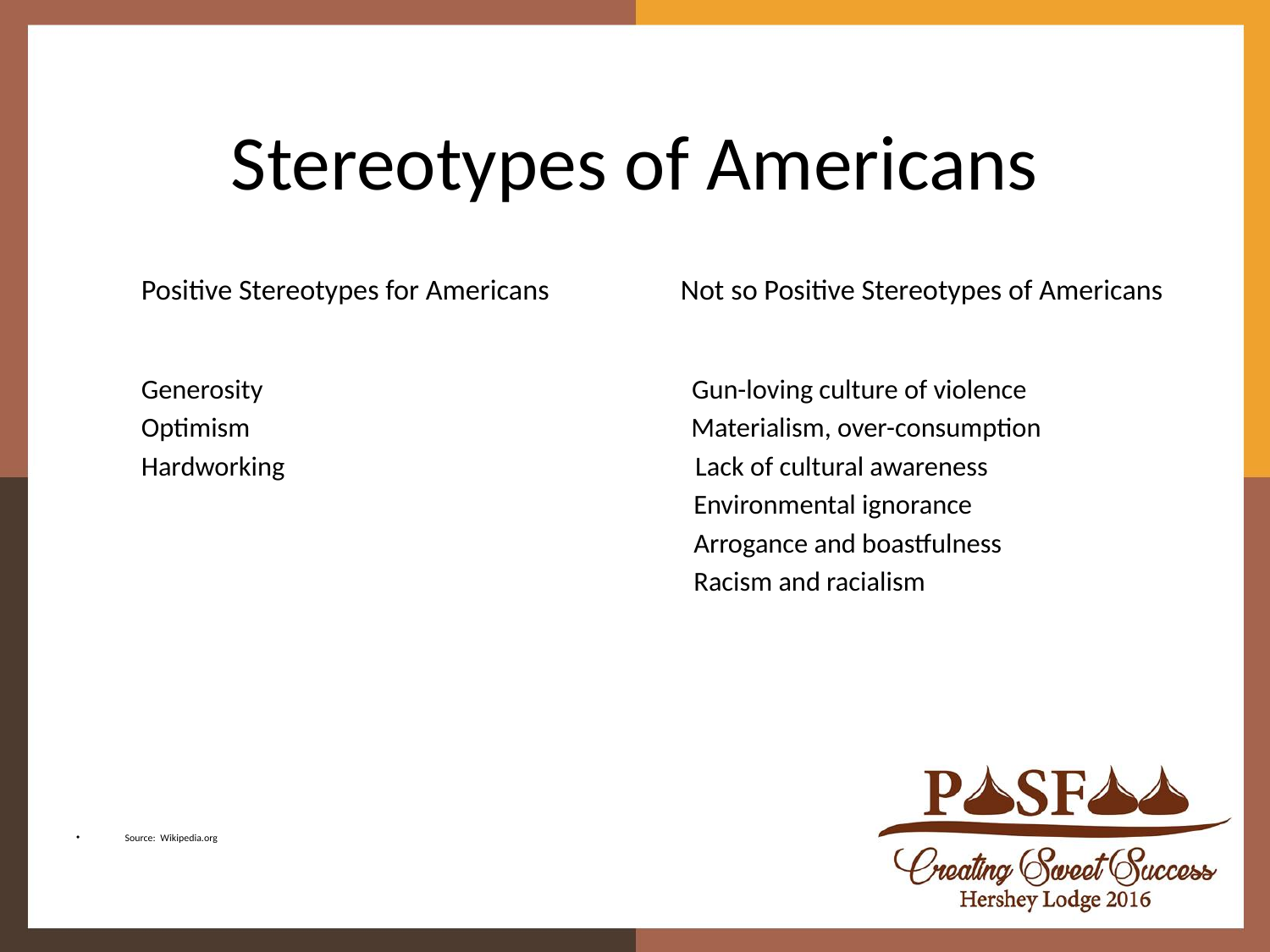

# Stereotypes of Americans
Positive Stereotypes for Americans                    Not so Positive Stereotypes of Americans

Generosity                                                                      Gun-loving culture of violence
Optimism                                                                        Materialism, over-consumption
Hardworking                                                                   Lack of cultural awareness
                                                                                          Environmental ignorance
                                                                                          Arrogance and boastfulness
                                                                                          Racism and racialism

Source:  Wikipedia.org